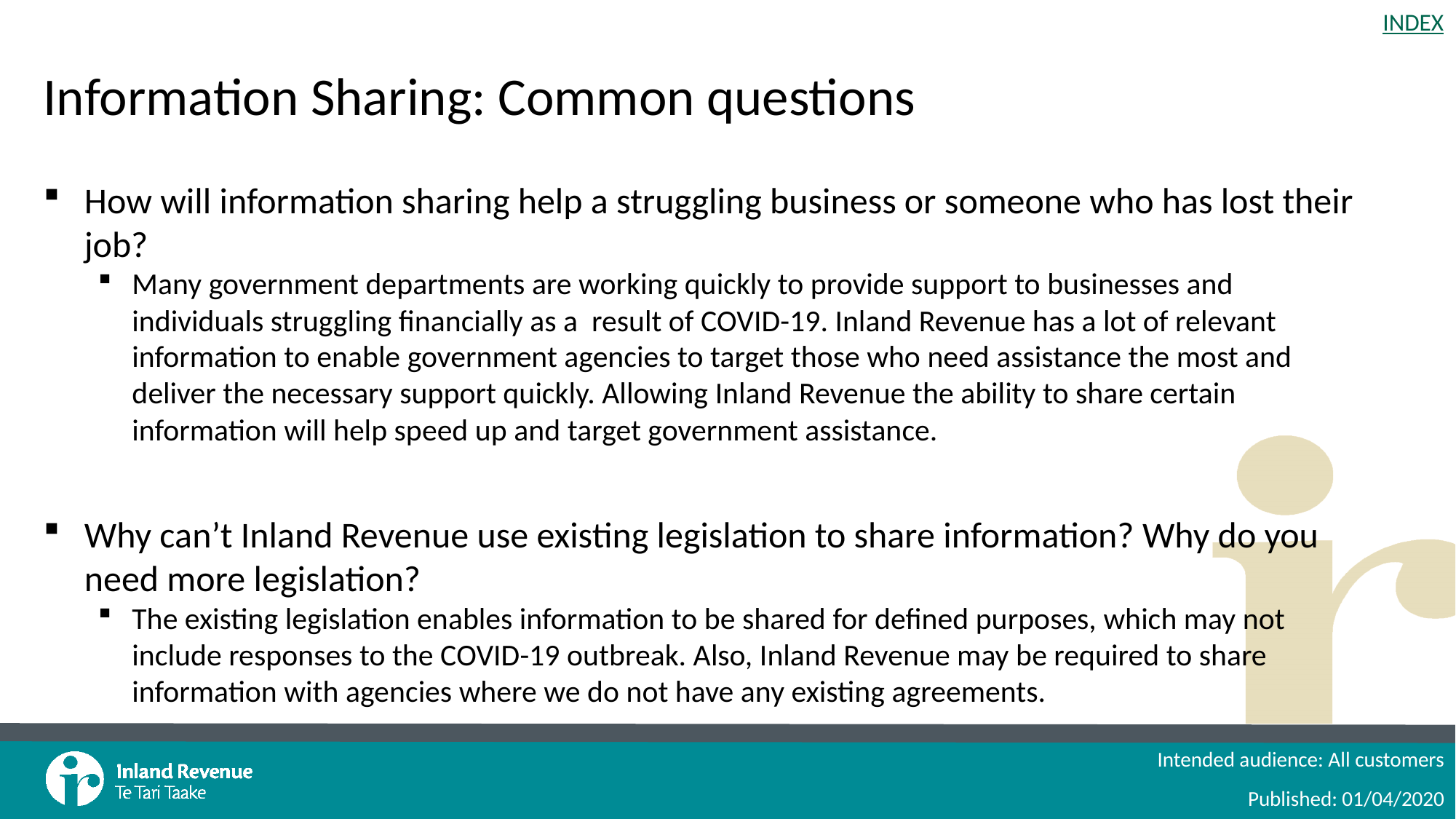

# Information Sharing: Common questions
How will information sharing help a struggling business or someone who has lost their job?
Many government departments are working quickly to provide support to businesses and individuals struggling financially as a  result of COVID-19. Inland Revenue has a lot of relevant information to enable government agencies to target those who need assistance the most and deliver the necessary support quickly. Allowing Inland Revenue the ability to share certain information will help speed up and target government assistance.

Why can’t Inland Revenue use existing legislation to share information? Why do you need more legislation?
The existing legislation enables information to be shared for defined purposes, which may not include responses to the COVID-19 outbreak. Also, Inland Revenue may be required to share information with agencies where we do not have any existing agreements.
Intended audience: All customers

Published: 01/04/2020